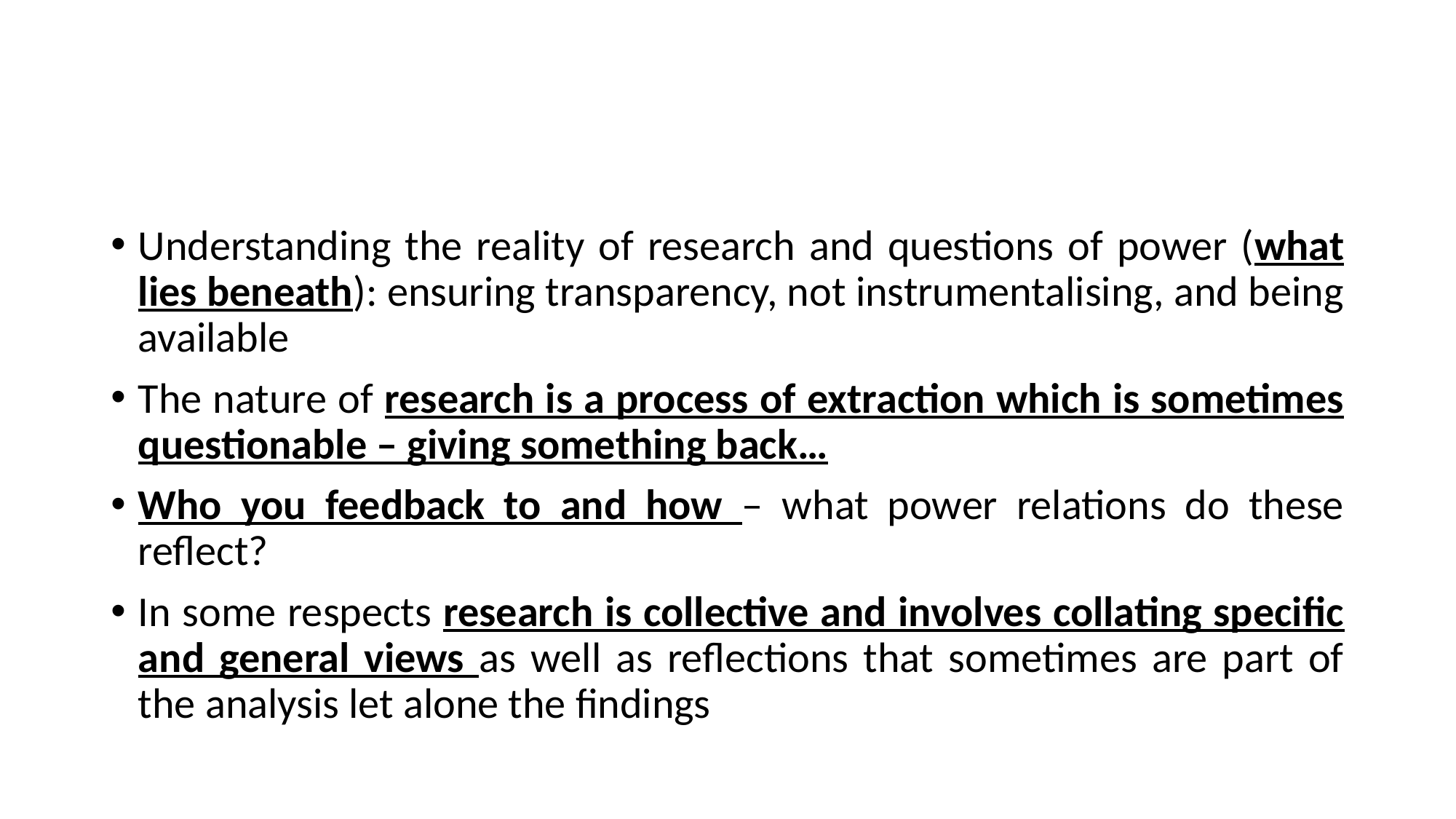

#
Understanding the reality of research and questions of power (what lies beneath): ensuring transparency, not instrumentalising, and being available
The nature of research is a process of extraction which is sometimes questionable – giving something back…
Who you feedback to and how – what power relations do these reflect?
In some respects research is collective and involves collating specific and general views as well as reflections that sometimes are part of the analysis let alone the findings